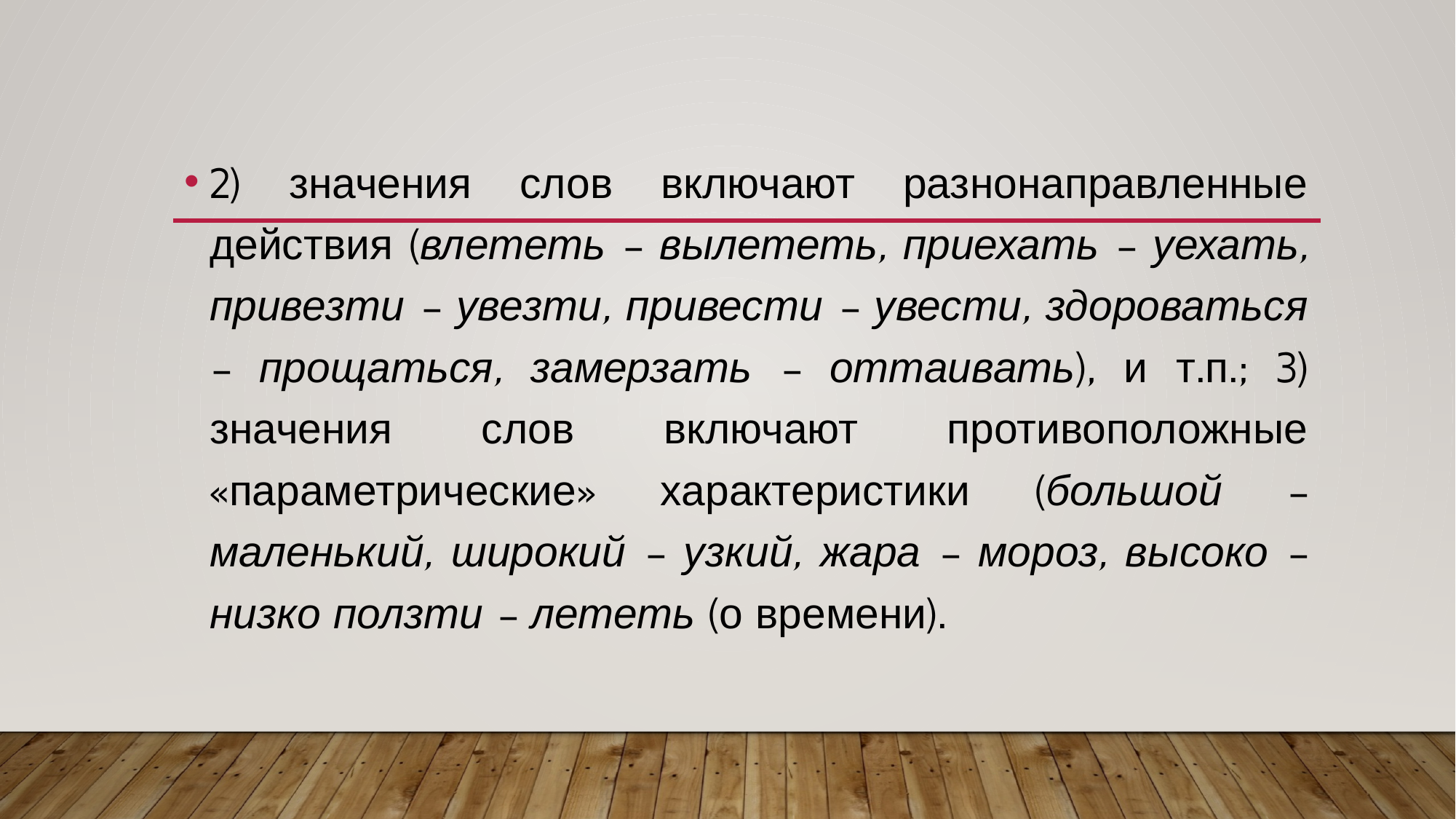

2) значения слов включают разнонаправленные действия (влететь – вылететь, приехать – уехать, привезти – увезти, привести – увести, здороваться – прощаться, замерзать – оттаивать), и т.п.; 3) значения слов включают противоположные «параметрические» характеристики (большой – маленький, широкий – узкий, жара – мороз, высоко – низко ползти – лететь (о времени).